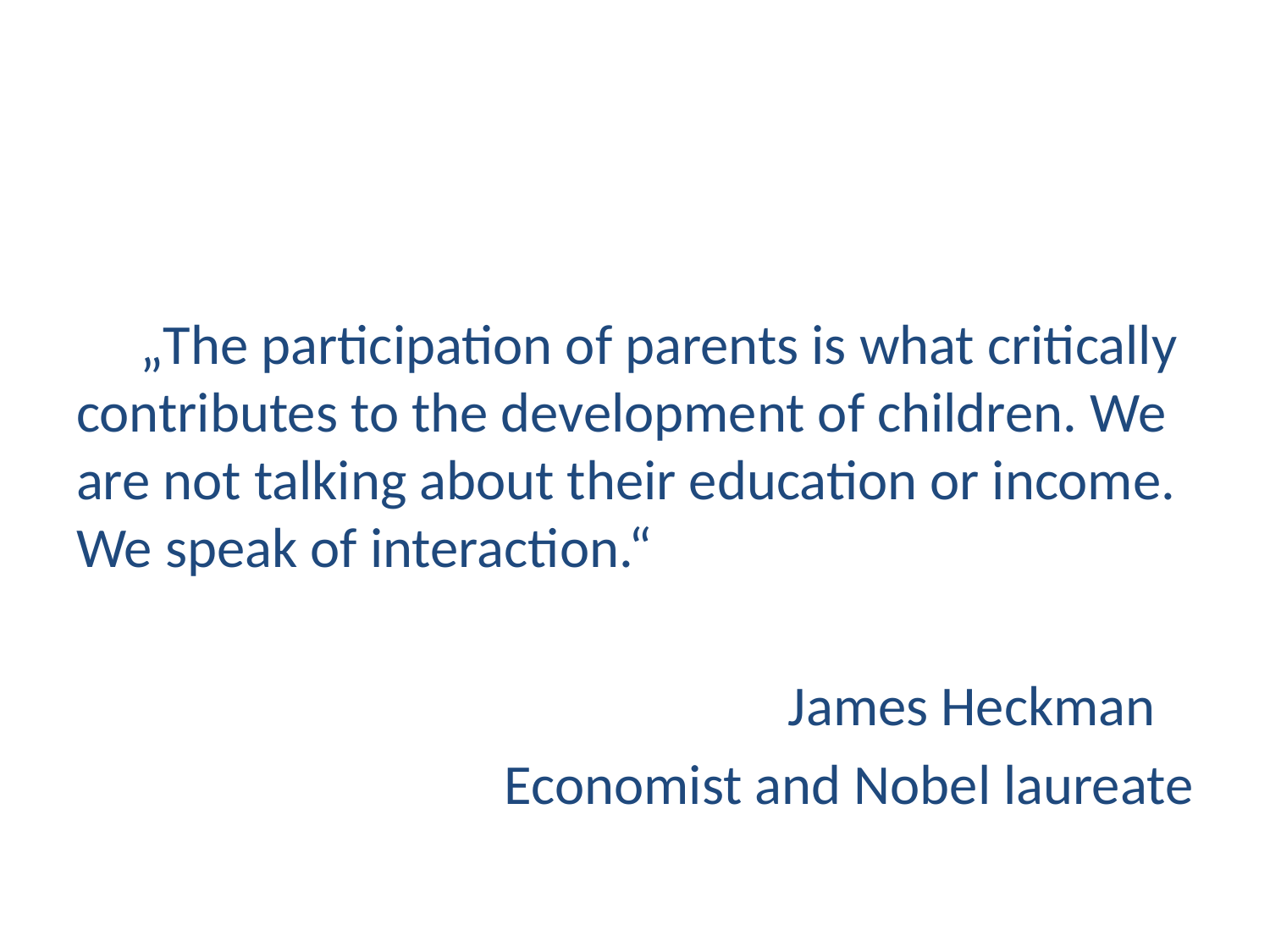

#

     „The participation of parents is what critically contributes to the development of children. We are not talking about their education or income. We speak of interaction.“

			James Heckman
	 	Economist and Nobel laureate